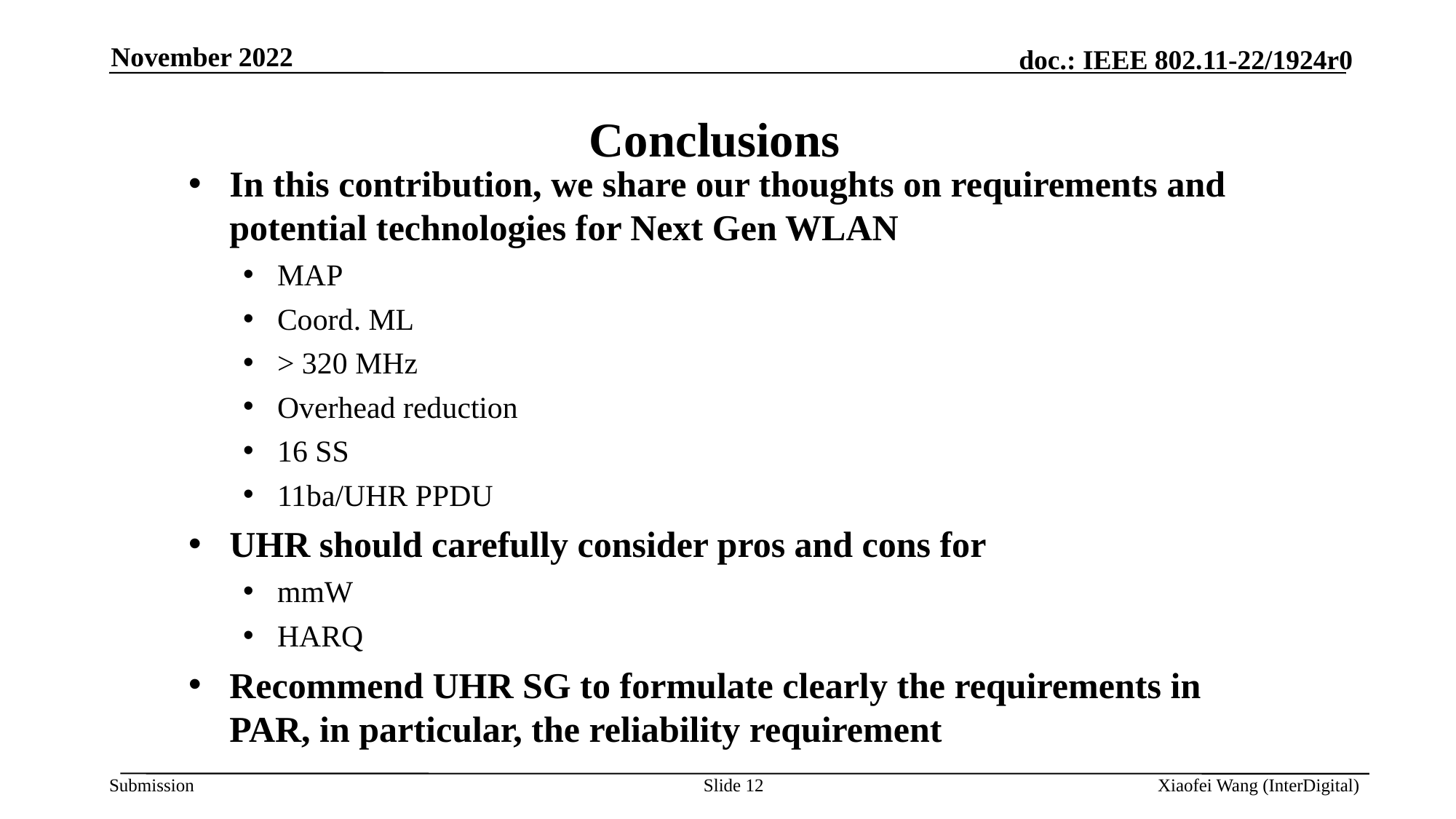

November 2022
# Conclusions
In this contribution, we share our thoughts on requirements and potential technologies for Next Gen WLAN
MAP
Coord. ML
> 320 MHz
Overhead reduction
16 SS
11ba/UHR PPDU
UHR should carefully consider pros and cons for
mmW
HARQ
Recommend UHR SG to formulate clearly the requirements in PAR, in particular, the reliability requirement

Slide 12
Xiaofei Wang (InterDigital)